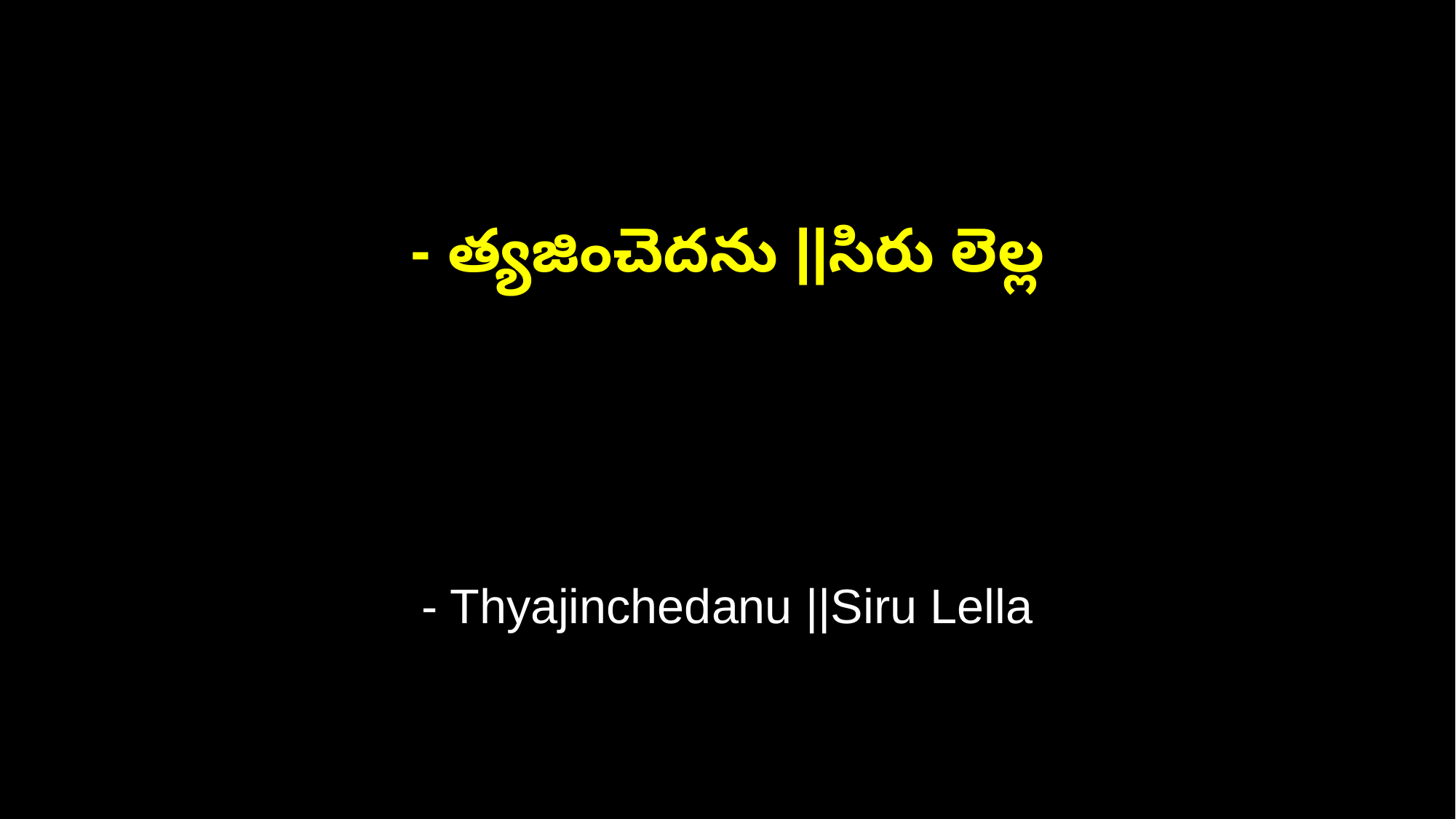

- త్యజించెదను ||సిరు లెల్ల
- Thyajinchedanu ||Siru Lella